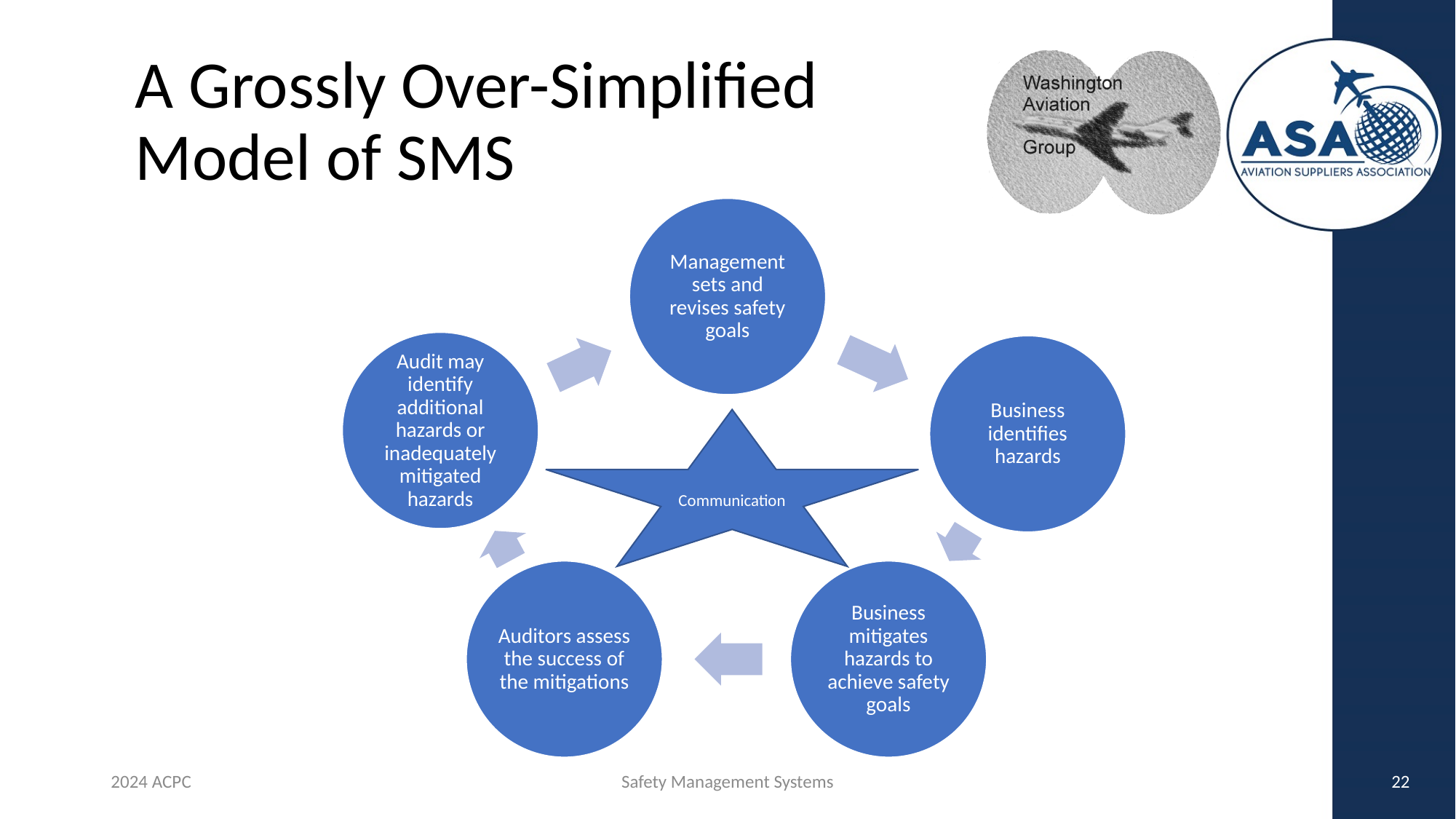

# A Grossly Over-Simplified Model of SMS
Management sets and revises safety goals

Business identifies hazards

Business mitigates hazards to achieve safety goals

Auditors assess the success of the mitigations

Audit may identify additional hazards or inadequately mitigated hazards

Communication
2024 ACPC
Safety Management Systems
22